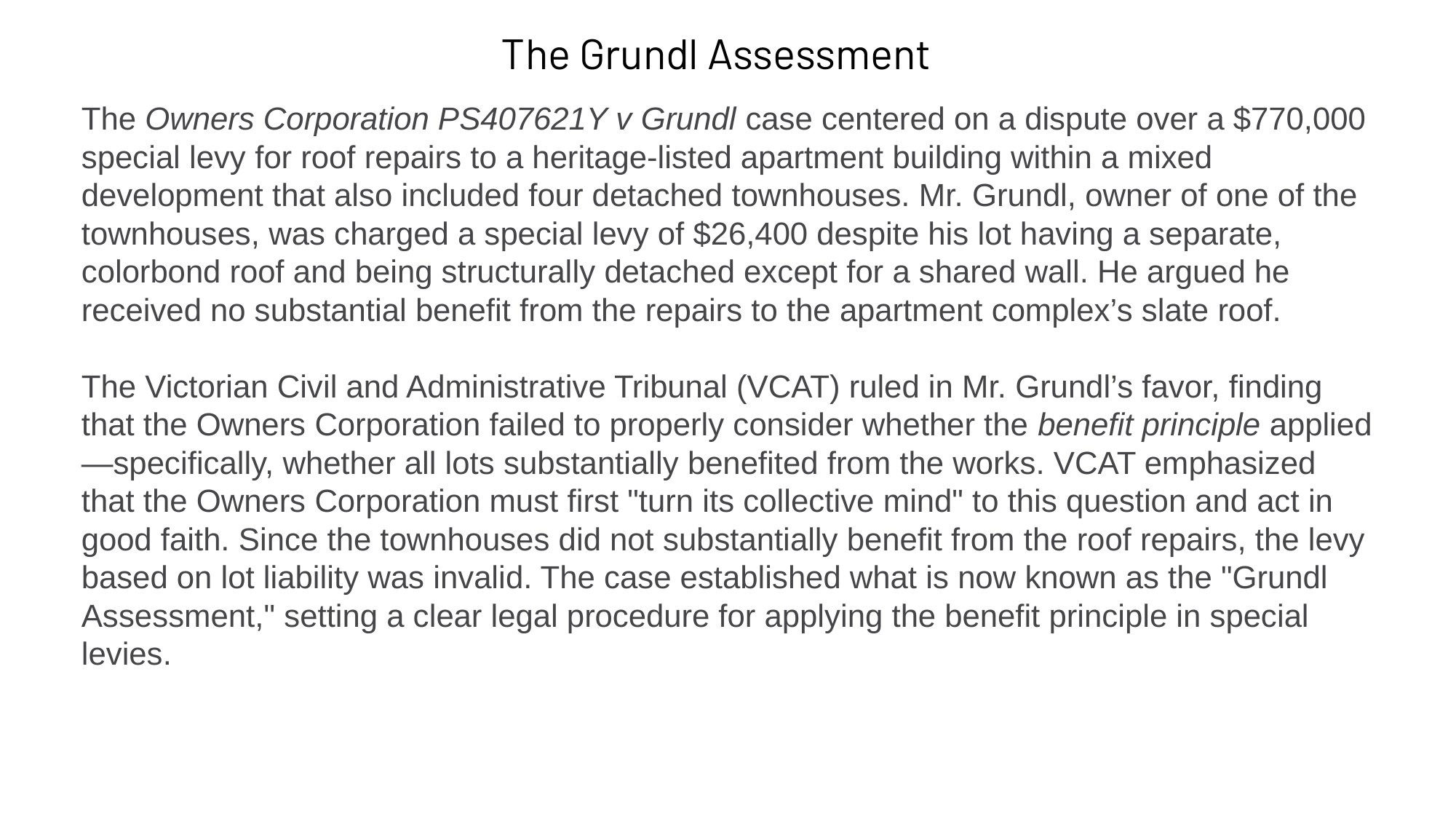

The Grundl Assessment
The Owners Corporation PS407621Y v Grundl case centered on a dispute over a $770,000 special levy for roof repairs to a heritage-listed apartment building within a mixed development that also included four detached townhouses. Mr. Grundl, owner of one of the townhouses, was charged a special levy of $26,400 despite his lot having a separate, colorbond roof and being structurally detached except for a shared wall. He argued he received no substantial benefit from the repairs to the apartment complex’s slate roof.

The Victorian Civil and Administrative Tribunal (VCAT) ruled in Mr. Grundl’s favor, finding that the Owners Corporation failed to properly consider whether the benefit principle applied—specifically, whether all lots substantially benefited from the works. VCAT emphasized that the Owners Corporation must first "turn its collective mind" to this question and act in good faith. Since the townhouses did not substantially benefit from the roof repairs, the levy based on lot liability was invalid. The case established what is now known as the "Grundl Assessment," setting a clear legal procedure for applying the benefit principle in special levies.